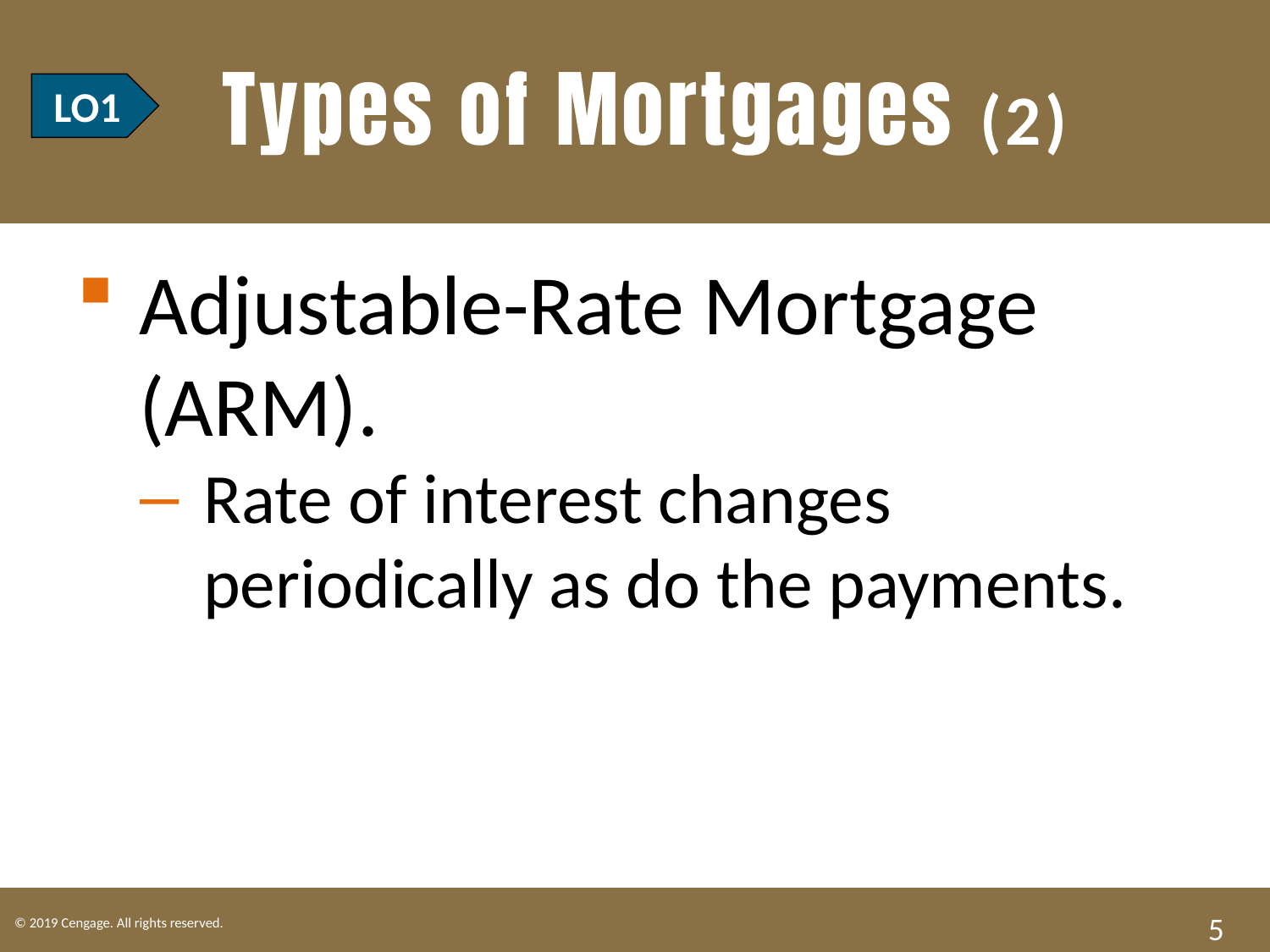

# LO1 Types of Mortgages (2)
LO1
Adjustable-Rate Mortgage (ARM).
Rate of interest changes periodically as do the payments.
5